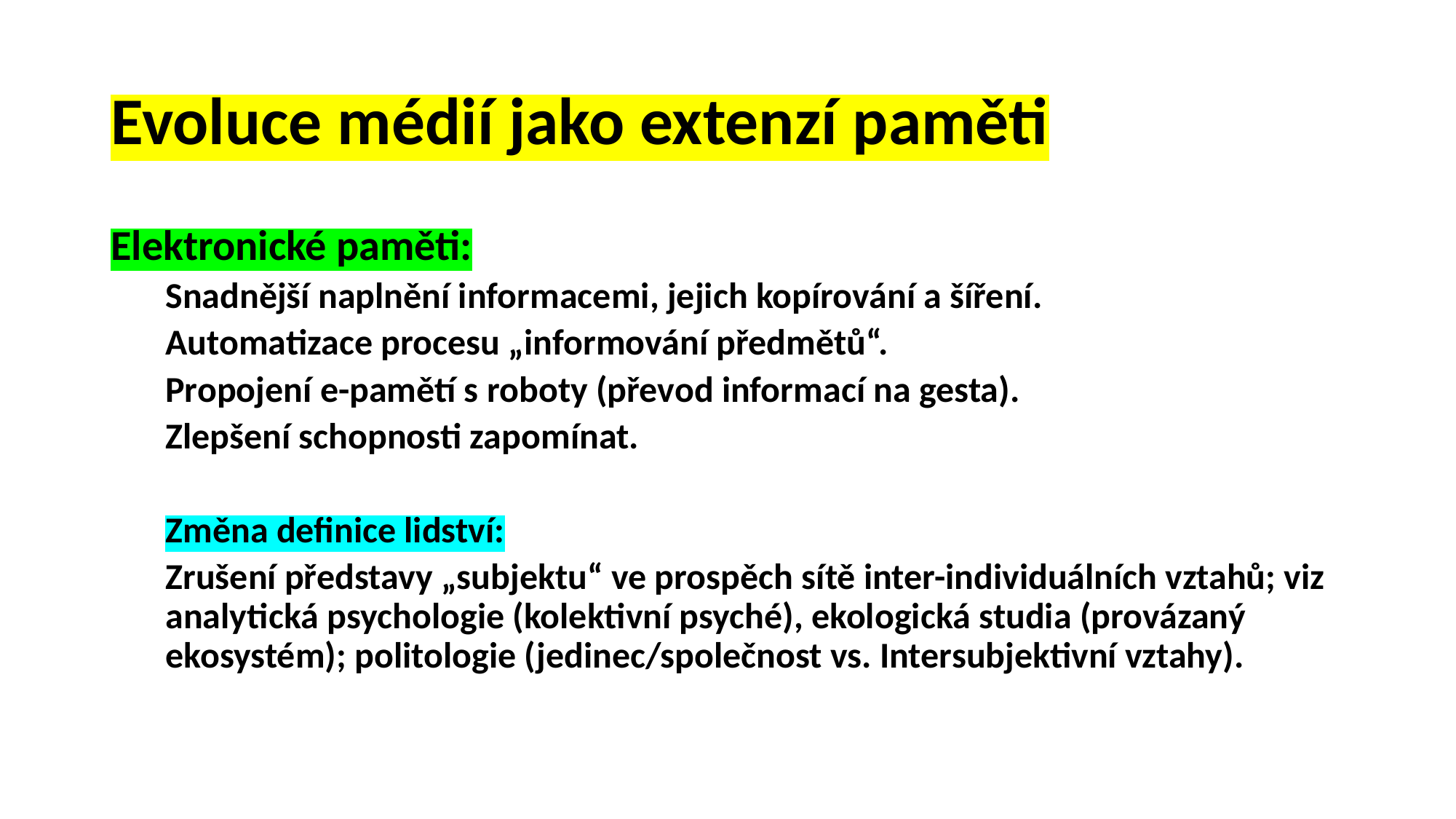

# Evoluce médií jako extenzí paměti
Elektronické paměti:
Snadnější naplnění informacemi, jejich kopírování a šíření.
Automatizace procesu „informování předmětů“.
Propojení e-pamětí s roboty (převod informací na gesta).
Zlepšení schopnosti zapomínat.

Změna definice lidství:
Zrušení představy „subjektu“ ve prospěch sítě inter-individuálních vztahů; viz analytická psychologie (kolektivní psyché), ekologická studia (provázaný ekosystém); politologie (jedinec/společnost vs. Intersubjektivní vztahy).